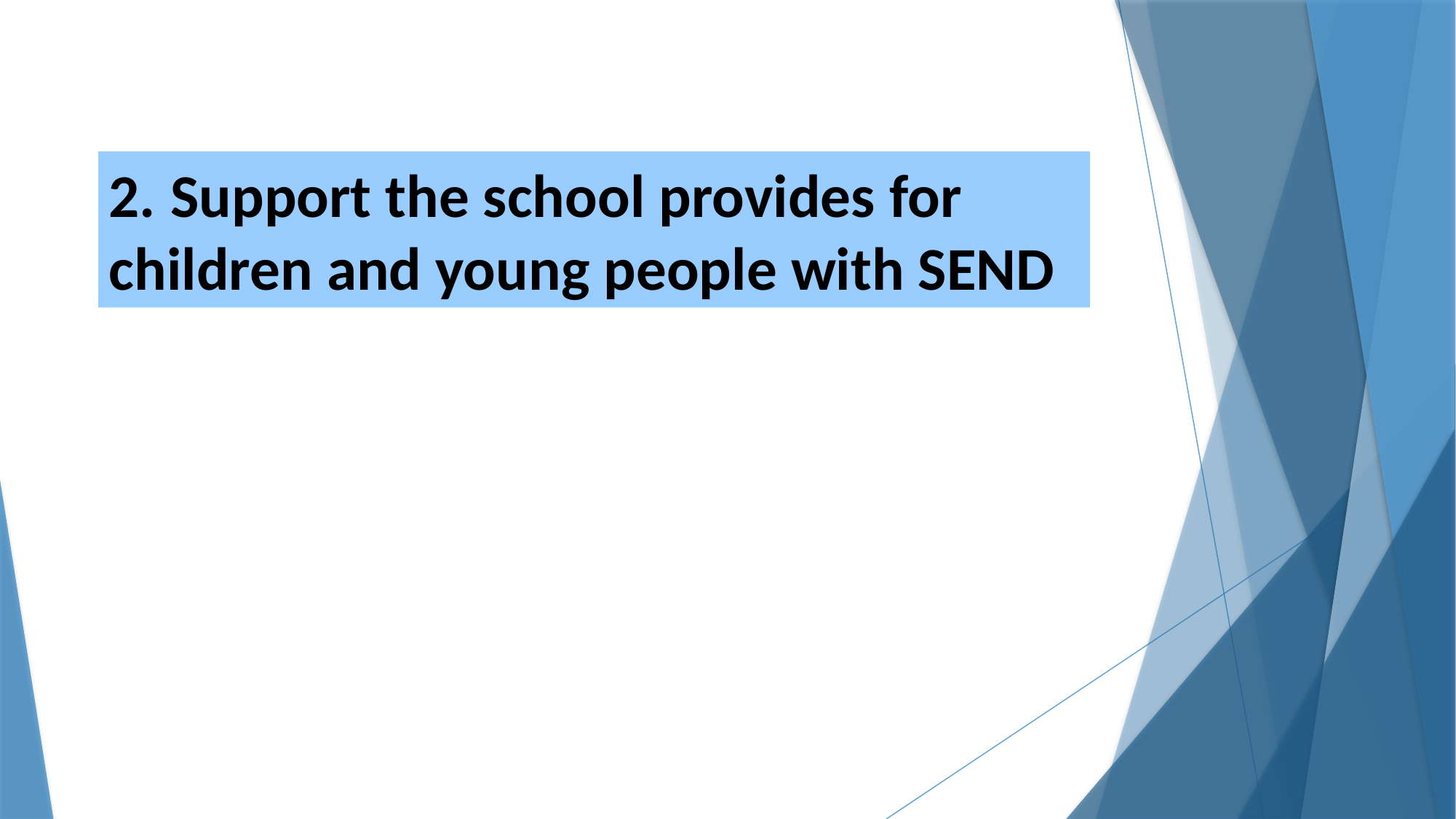

2. Support the school provides for children and young people with SEND